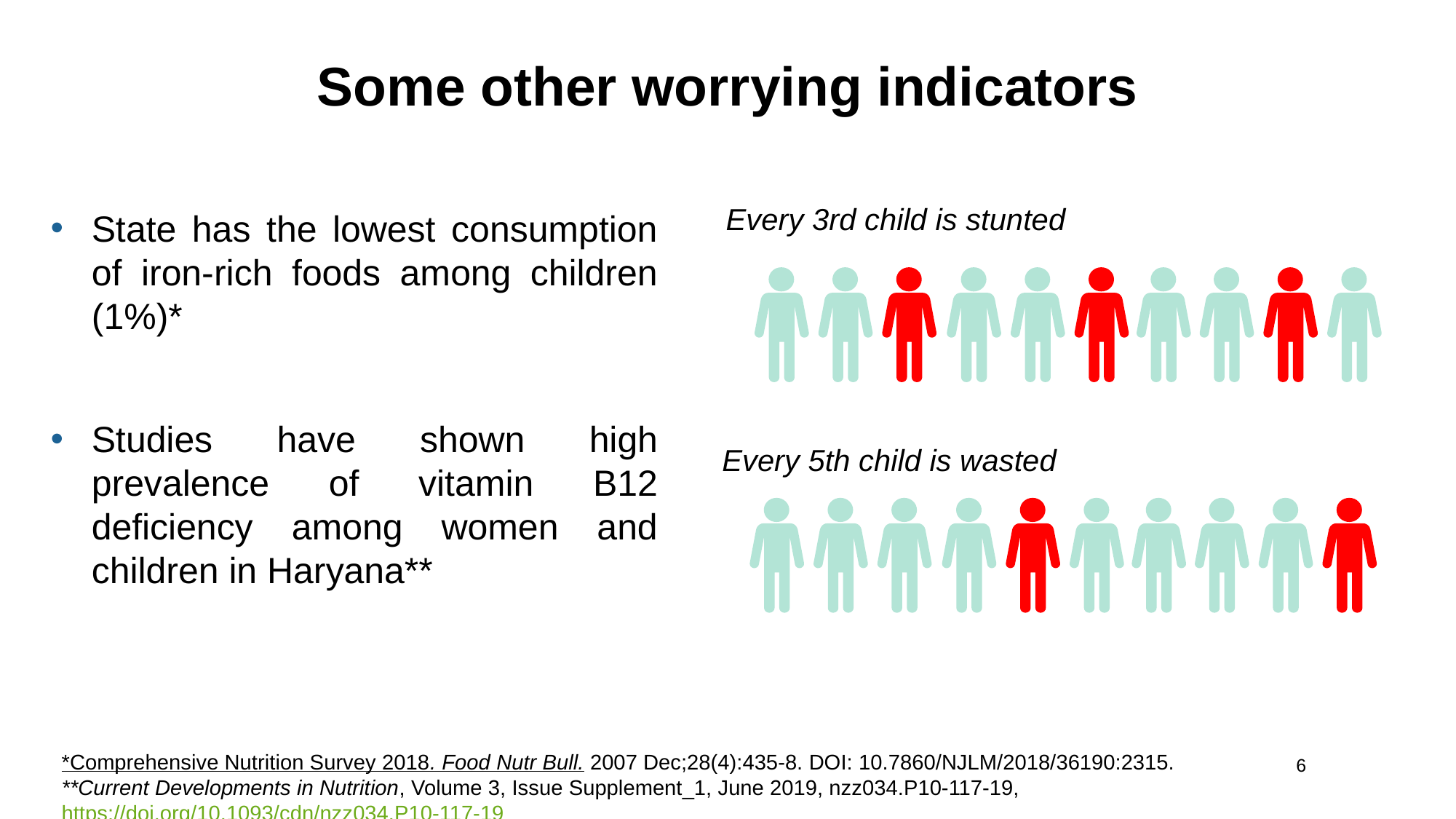

Every 3rd child is stunted

Every 5th child is wasted

Some other worrying indicators
State has the lowest consumption of iron-rich foods among children (1%)*

Studies have shown high prevalence of vitamin B12 deficiency among women and children in Haryana**

*Comprehensive Nutrition Survey 2018. Food Nutr Bull. 2007 Dec;28(4):435-8. DOI: 10.7860/NJLM/2018/36190:2315.
**Current Developments in Nutrition, Volume 3, Issue Supplement_1, June 2019, nzz034.P10-117-19, https://doi.org/10.1093/cdn/nzz034.P10-117-19
6